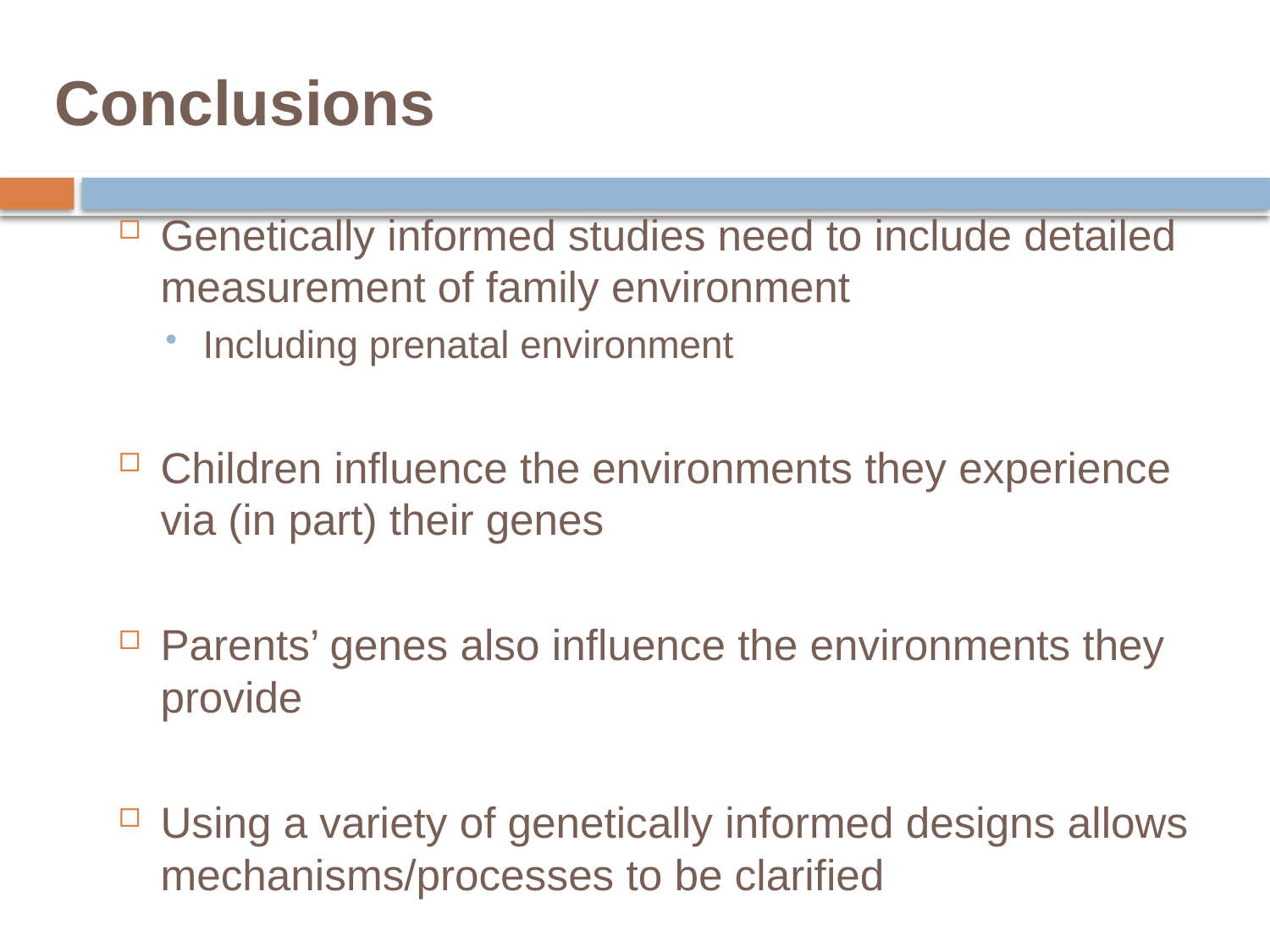

# Conclusions
Genetically informed studies need to include detailed measurement of family environment
Including prenatal environment

Children influence the environments they experience via (in part) their genes

Parents’ genes also influence the environments they provide

Using a variety of genetically informed designs allows mechanisms/processes to be clarified